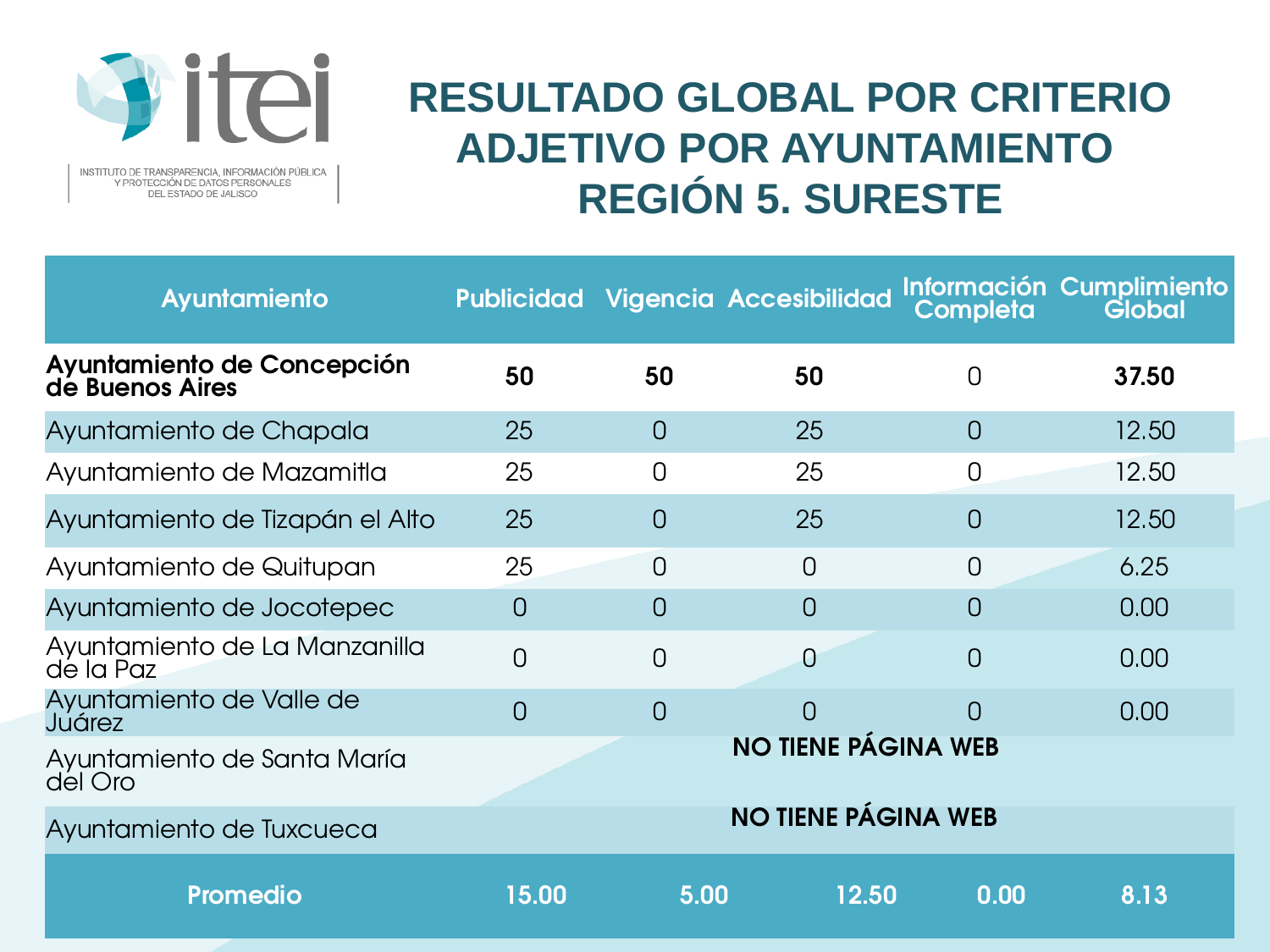

# Resultado Global por Criterio Adjetivo por Ayuntamiento Región 5. Sureste
| Ayuntamiento | Publicidad | Vigencia |  | Accesibilidad |  | Información Completa |  | Cumplimiento Global |
| --- | --- | --- | --- | --- | --- | --- | --- | --- |
| Ayuntamiento de Concepción de Buenos Aires | 50 | 50 |  | 50 |  | 0 |  | 37.50 |
| Ayuntamiento de Chapala | 25 | 0 |  | 25 |  | 0 |  | 12.50 |
| Ayuntamiento de Mazamitla | 25 | 0 |  | 25 |  | 0 |  | 12.50 |
| Ayuntamiento de Tizapán el Alto | 25 | 0 |  | 25 |  | 0 |  | 12.50 |
| Ayuntamiento de Quitupan | 25 | 0 |  | 0 |  | 0 |  | 6.25 |
| Ayuntamiento de Jocotepec | 0 | 0 |  | 0 |  | 0 |  | 0.00 |
| Ayuntamiento de La Manzanilla de la Paz | 0 | 0 |  | 0 |  | 0 |  | 0.00 |
| Ayuntamiento de Valle de Juárez | 0 | 0 |  | 0 |  | 0 |  | 0.00 |
| Ayuntamiento de Santa María del Oro | NO TIENE PÁGINA WEB |  |  |  |  |  |  |  |
| Ayuntamiento de Tuxcueca | NO TIENE PÁGINA WEB |  |  |  |  |  |  |  |
| Promedio | 15.00 |  | 5.00 |  | 12.50 |  | 0.00 | 8.13 |